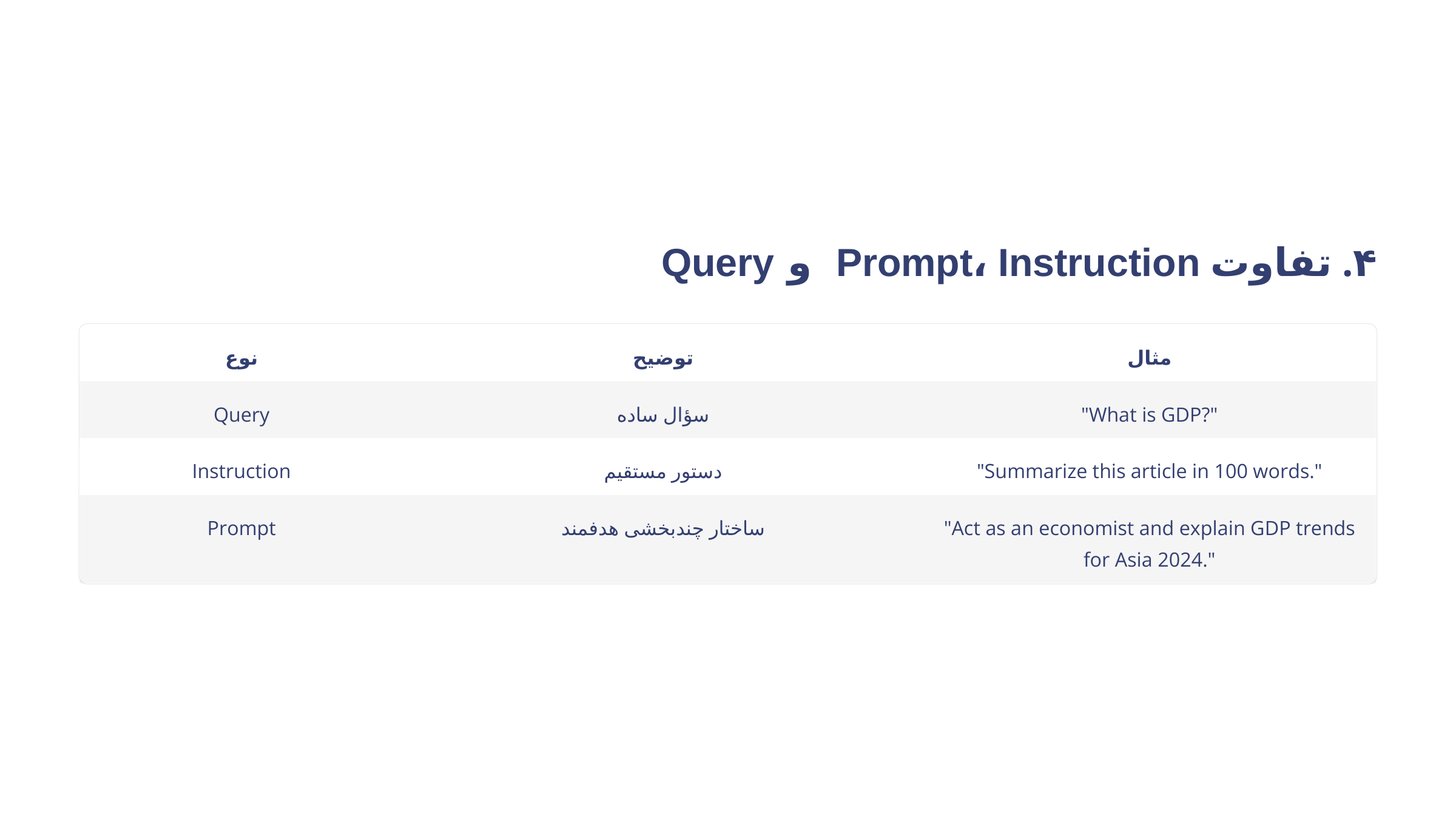

۴. تفاوت Prompt، Instruction  و Query

نوع
توضیح
مثال

Query
سؤال ساده
"What is GDP?"

Instruction
دستور مستقیم
"Summarize this article in 100 words."

Prompt
ساختار چندبخشی هدفمند
"Act as an economist and explain GDP trends for Asia 2024."